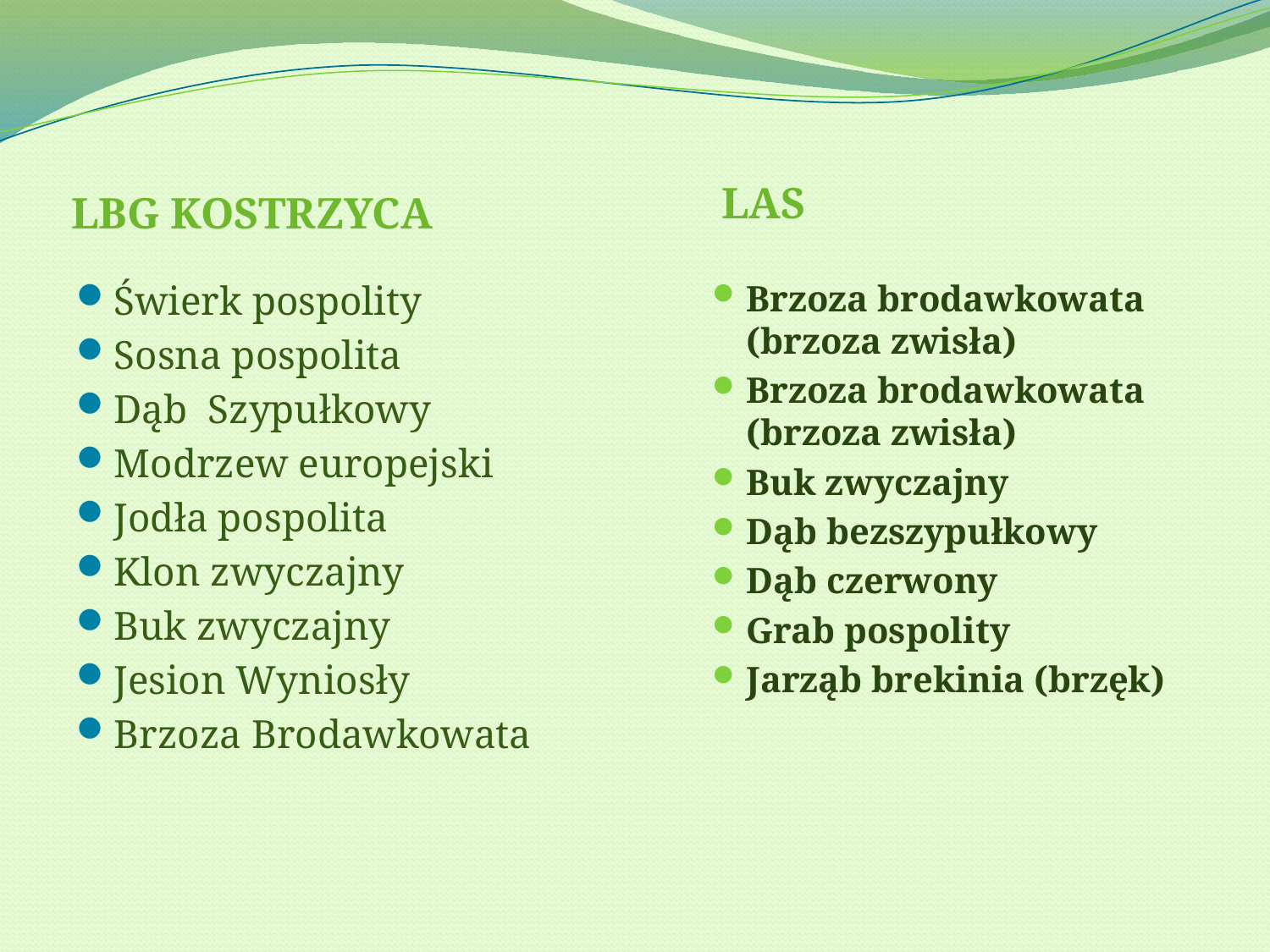

LAS
LBG KOSTRZYCA
Świerk pospolity
Sosna pospolita
Dąb  Szypułkowy
Modrzew europejski
Jodła pospolita
Klon zwyczajny
Buk zwyczajny
Jesion Wyniosły
Brzoza Brodawkowata
Brzoza brodawkowata (brzoza zwisła)
Brzoza brodawkowata (brzoza zwisła)
Buk zwyczajny
Dąb bezszypułkowy
Dąb czerwony
Grab pospolity
Jarząb brekinia (brzęk)